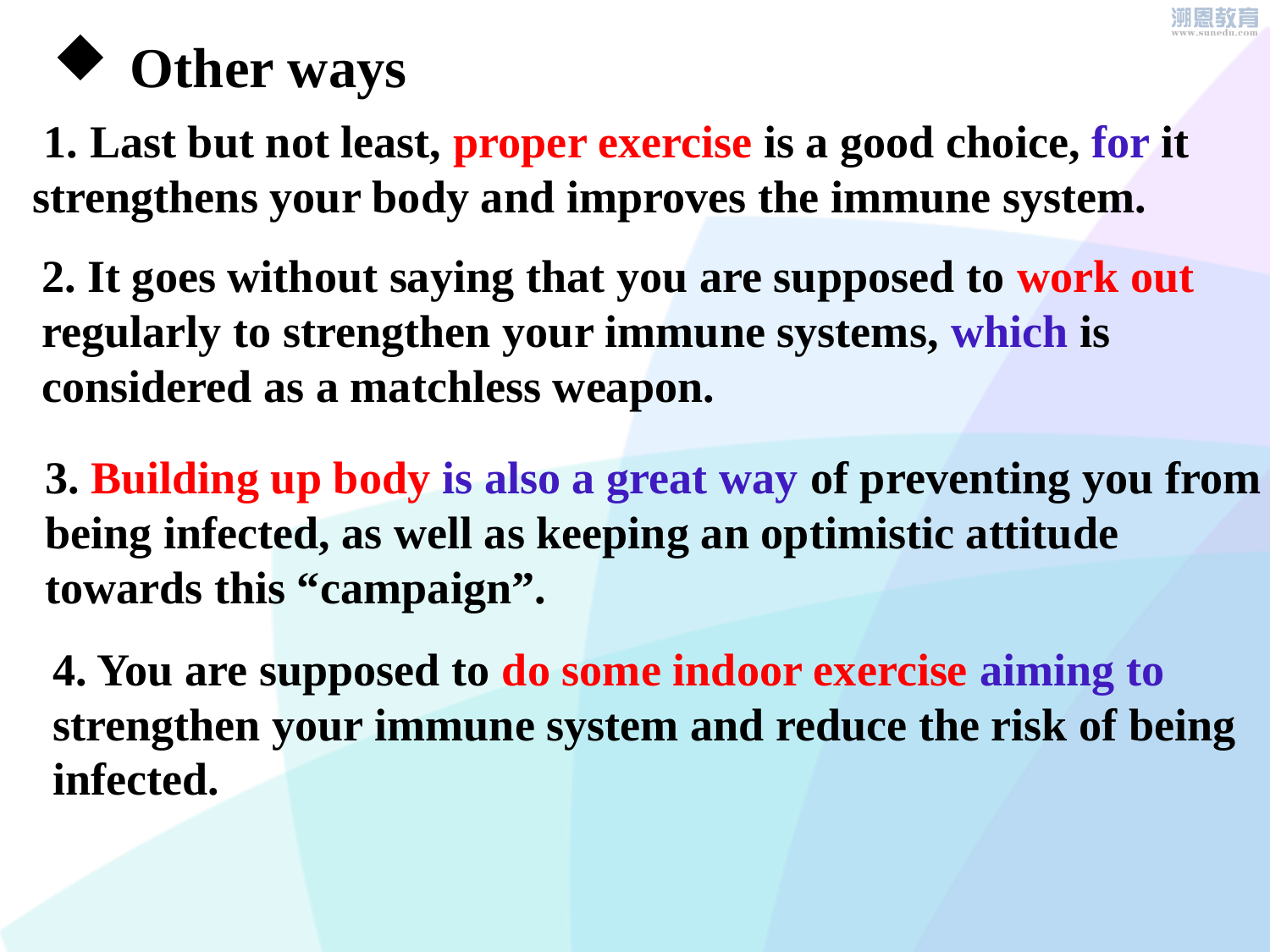

Other ways
 1. Last but not least, proper exercise is a good choice, for it strengthens your body and improves the immune system.
2. It goes without saying that you are supposed to work out regularly to strengthen your immune systems, which is considered as a matchless weapon.
3. Building up body is also a great way of preventing you from being infected, as well as keeping an optimistic attitude towards this “campaign”.
4. You are supposed to do some indoor exercise aiming to strengthen your immune system and reduce the risk of being infected.